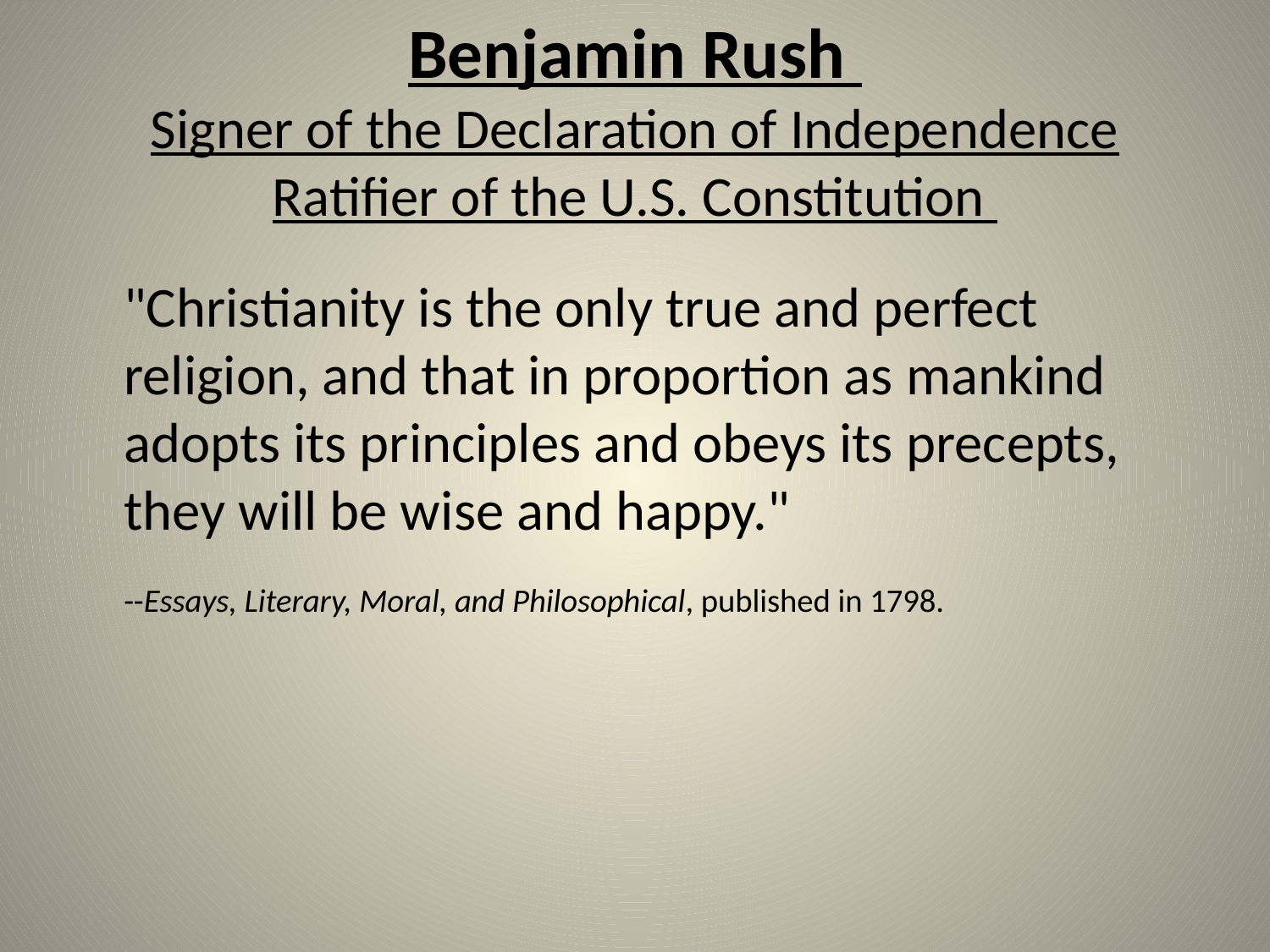

# Benjamin Rush Signer of the Declaration of Independence Ratifier of the U.S. Constitution
	"Christianity is the only true and perfect religion, and that in proportion as mankind adopts its principles and obeys its precepts, they will be wise and happy."
--Essays, Literary, Moral, and Philosophical, published in 1798.